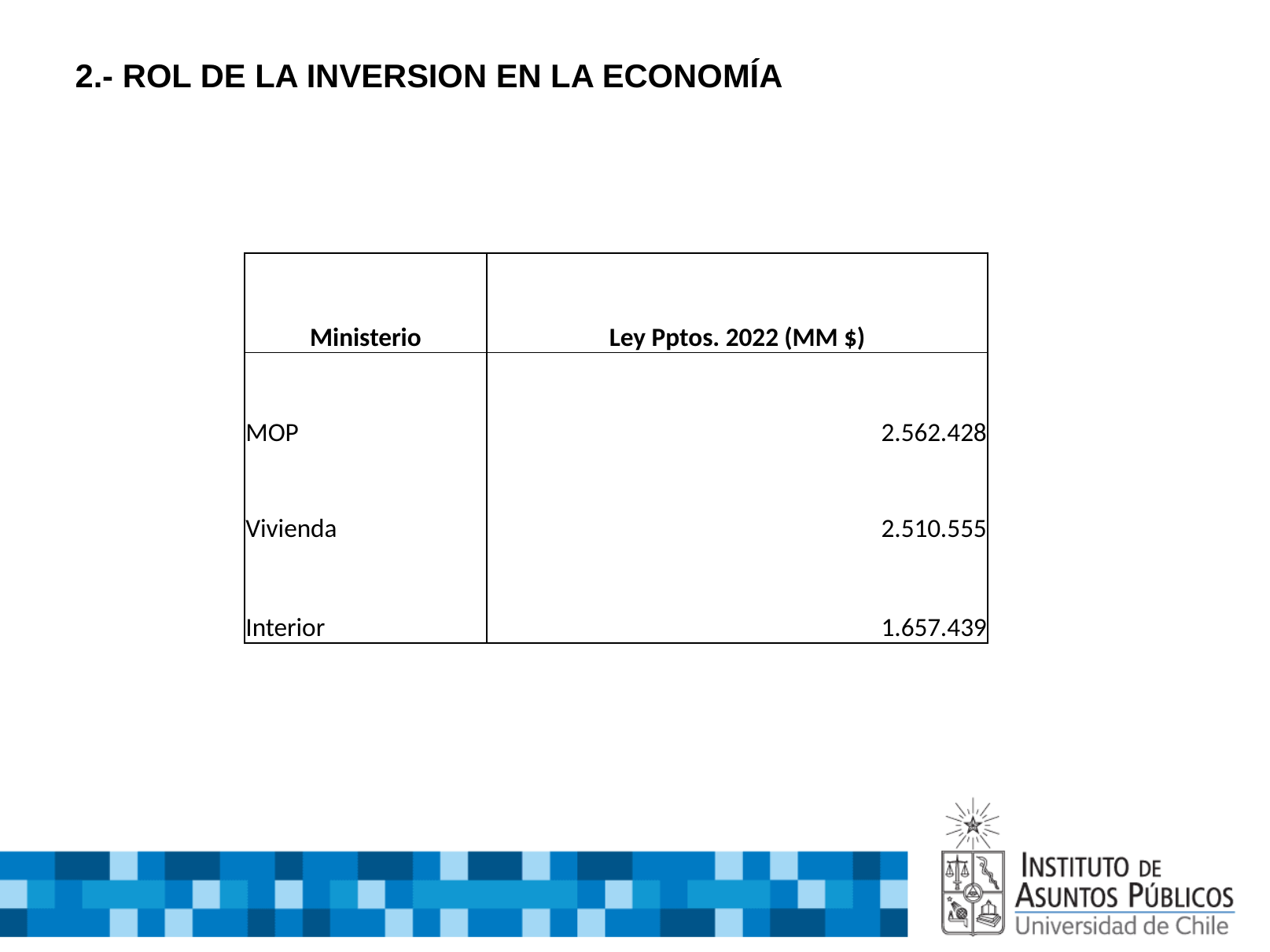

# 2.- ROL DE LA INVERSION EN LA ECONOMÍA
| Ministerio | Ley Pptos. 2022 (MM $) |
| --- | --- |
| MOP | 2.562.428 |
| Vivienda | 2.510.555 |
| Interior | 1.657.439 |